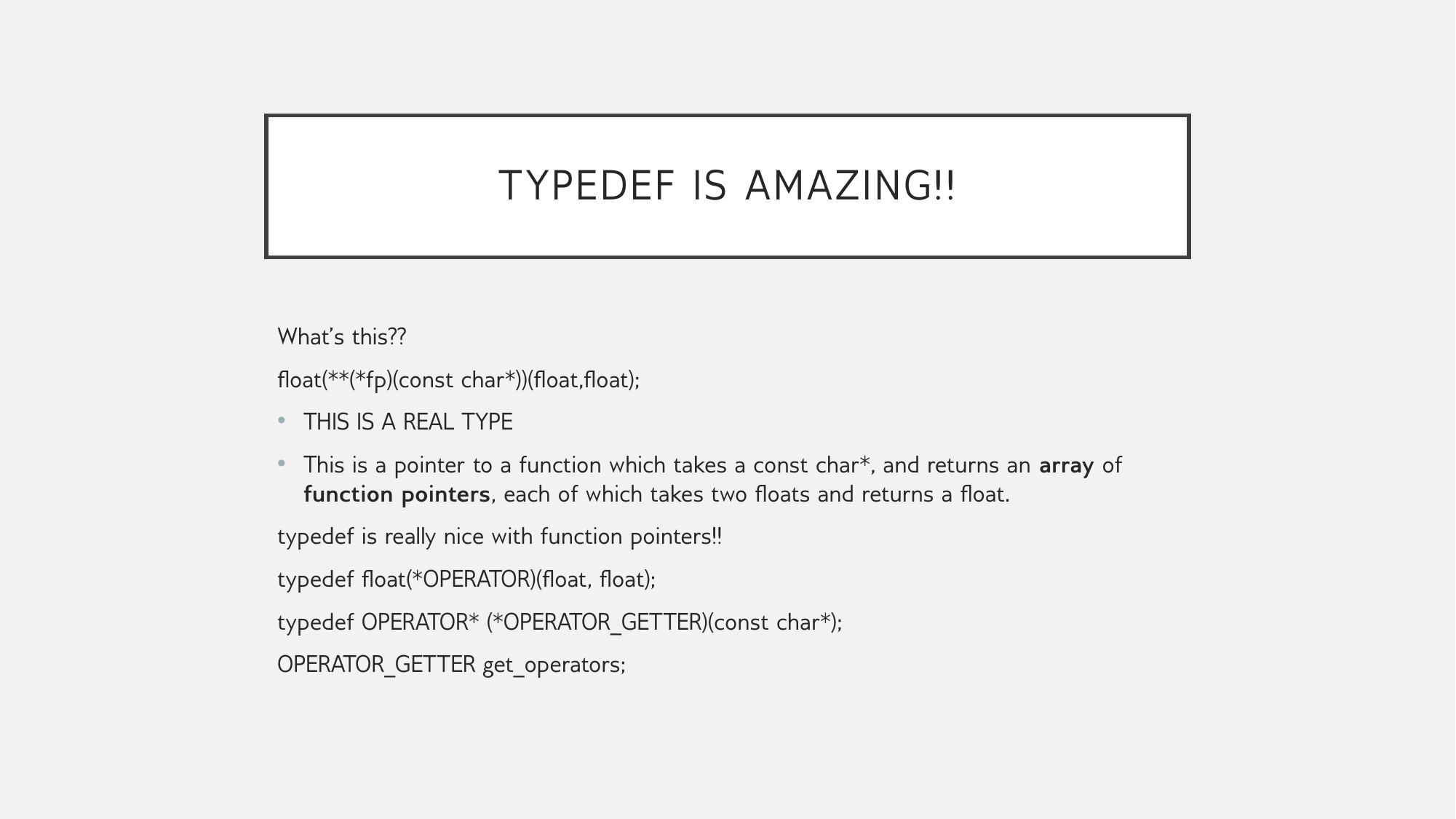

# TypeDef is Amazing!!
What’s this??
float(**(*fp)(const char*))(float,float);
THIS IS A REAL TYPE
This is a pointer to a function which takes a const char*, and returns an array of function pointers, each of which takes two floats and returns a float.
typedef is really nice with function pointers!!
typedef float(*OPERATOR)(float, float);
typedef OPERATOR* (*OPERATOR_GETTER)(const char*);
OPERATOR_GETTER get_operators;